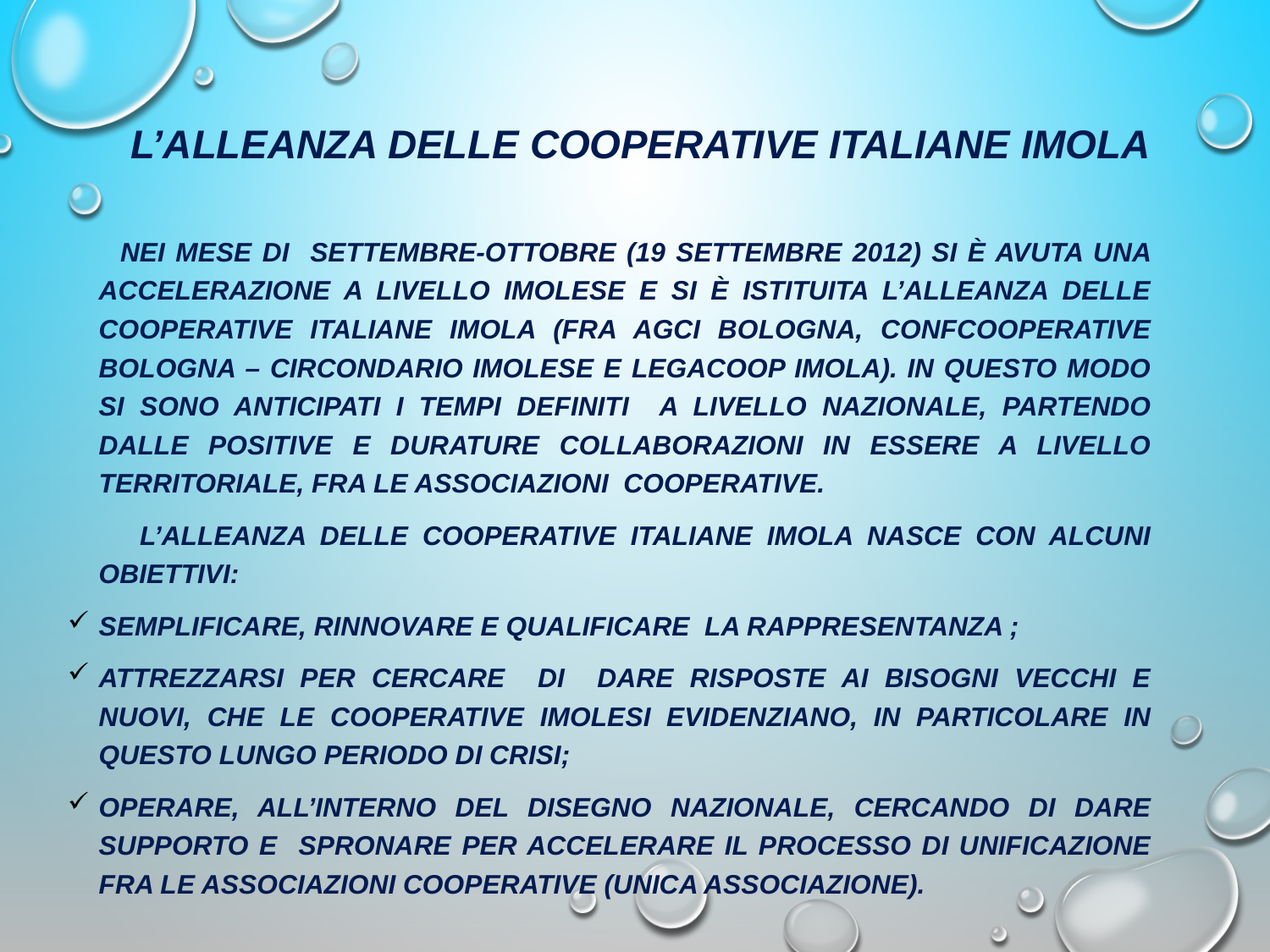

# L’Alleanza delle Cooperative Italiane Imola
     Nei mese di  settembre-ottobre (19 settembre 2012) si è avuta una accelerazione a livello Imolese e si è istituita l’Alleanza delle Cooperative Italiane Imola (fra Agci Bologna, Confcooperative Bologna – Circondario Imolese e Legacoop Imola). In questo modo si sono anticipati i tempi definiti  a livello nazionale, partendo dalle positive e durature collaborazioni in essere a livello territoriale, fra le associazioni  cooperative.
     L’Alleanza delle Cooperative Italiane Imola nasce con alcuni obiettivi:
semplificare, rinnovare e qualificare  la rappresentanza ;
attrezzarsi per cercare  di  dare risposte ai bisogni vecchi e nuovi, che le cooperative Imolesi evidenziano, in particolare in questo lungo periodo di crisi;
operare, all’interno del disegno nazionale, cercando di dare supporto e  spronare per accelerare il processo di unificazione fra le associazioni cooperative (unica associazione).